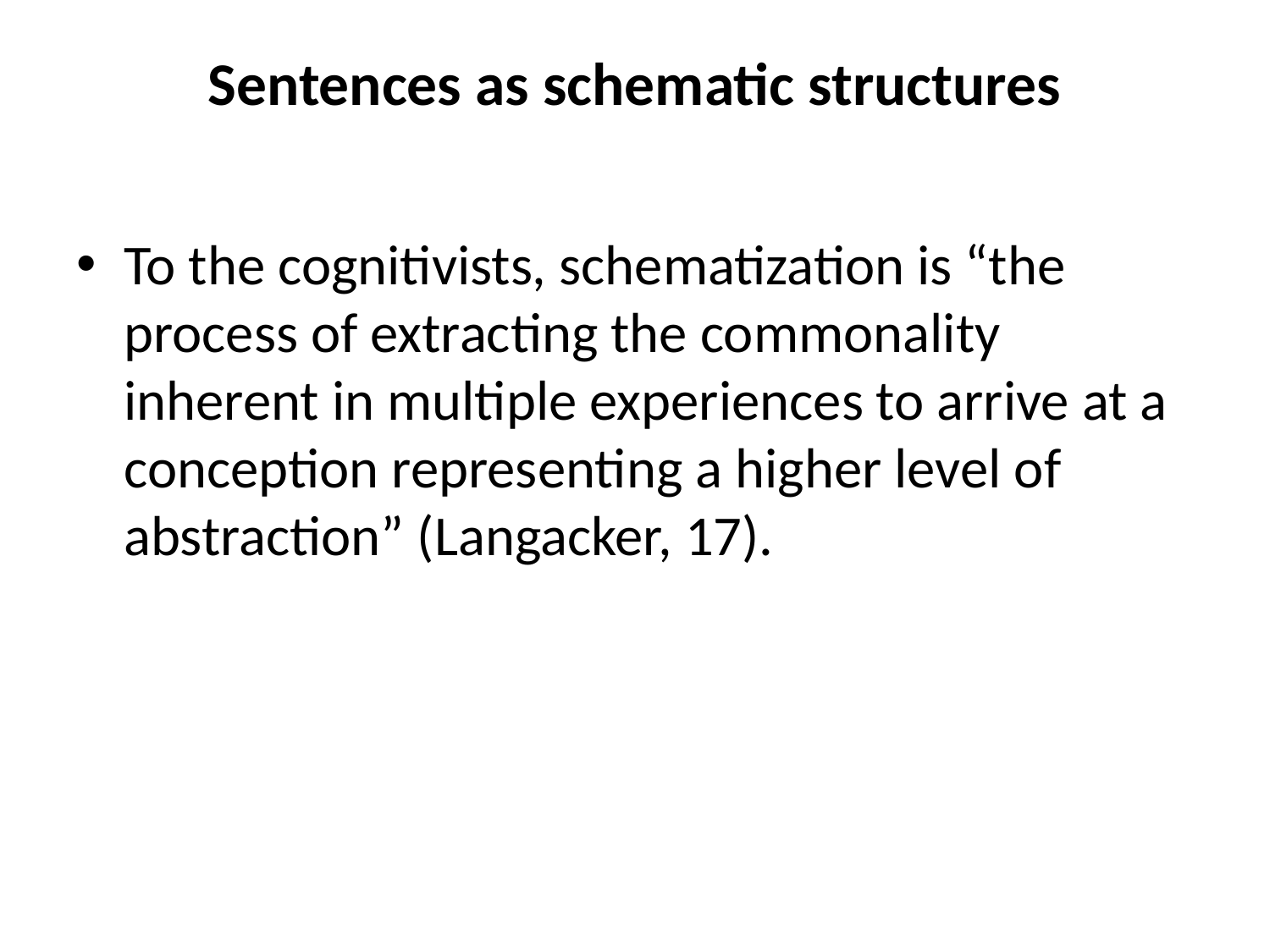

# Sentences as schematic structures
To the cognitivists, schematization is “the process of extracting the commonality inherent in multiple experiences to arrive at a conception representing a higher level of abstraction” (Langacker, 17).